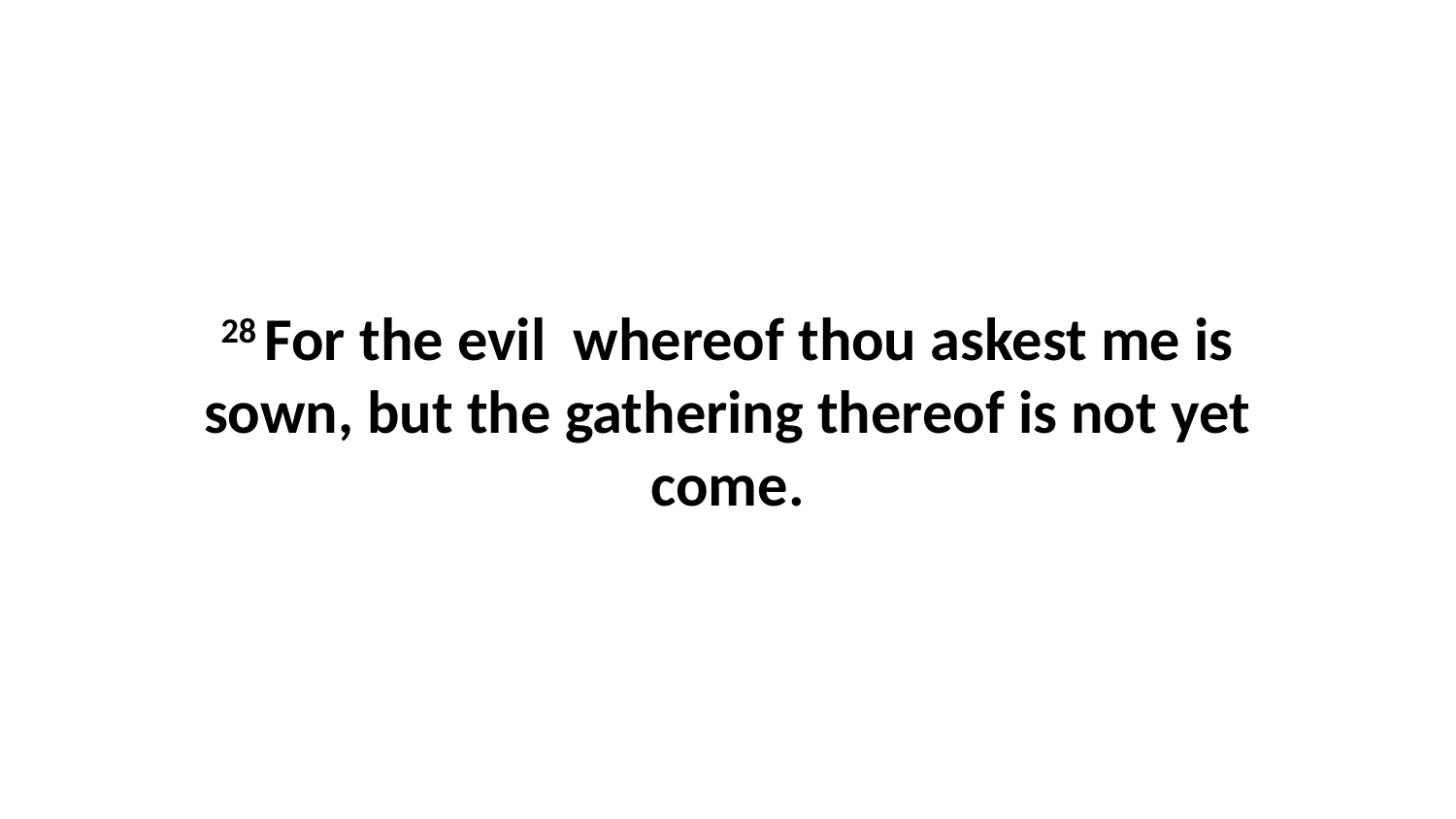

28 For the evil  whereof thou askest me is sown, but the gathering thereof is not yet come.